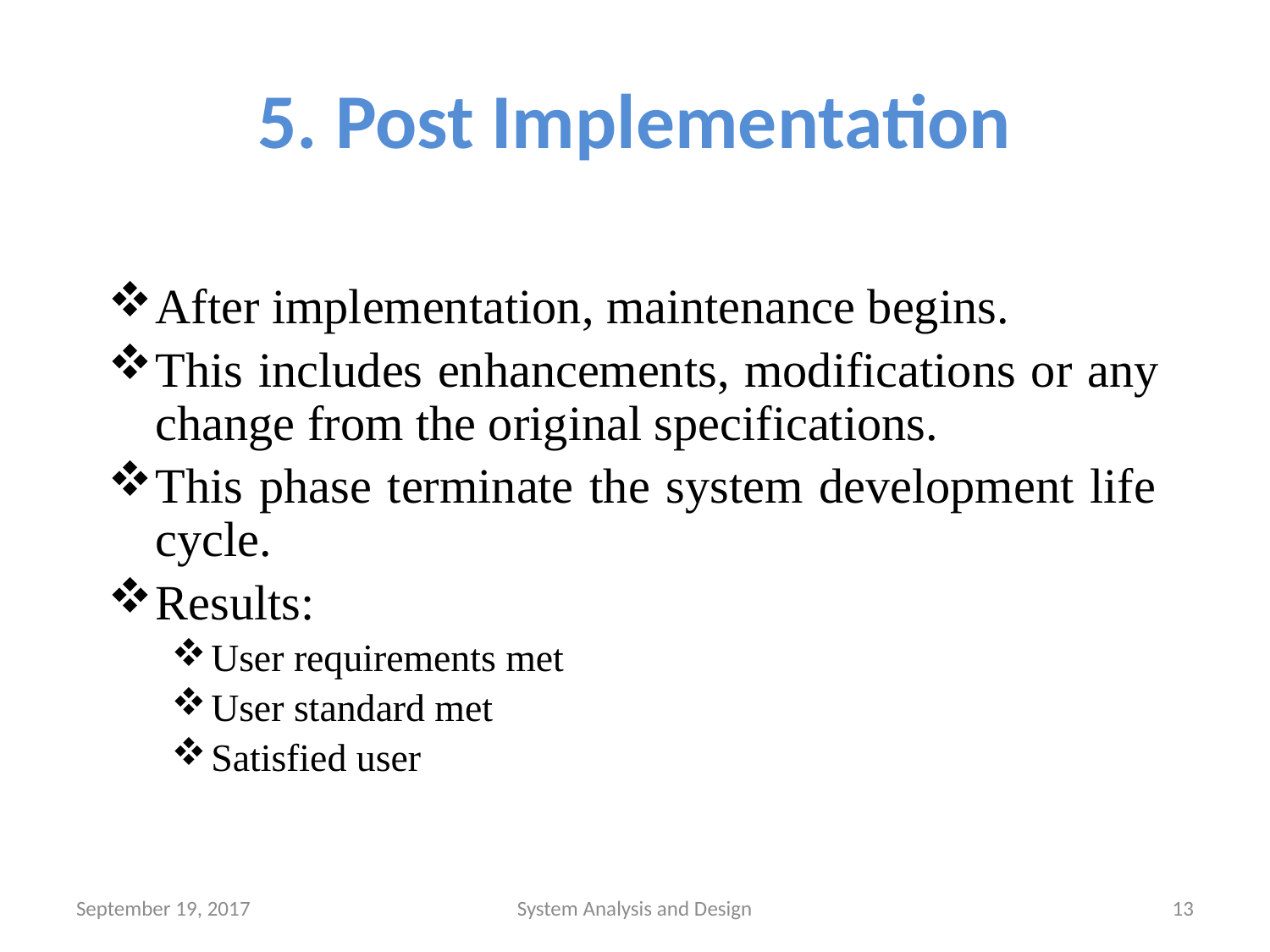

# 5. Post Implementation
After implementation, maintenance begins.
This includes enhancements, modifications or any    change from the original specifications.
This phase terminate the system development life    cycle.
Results:
User requirements met
User standard met
Satisfied user
September 19, 2017
System Analysis and Design
13